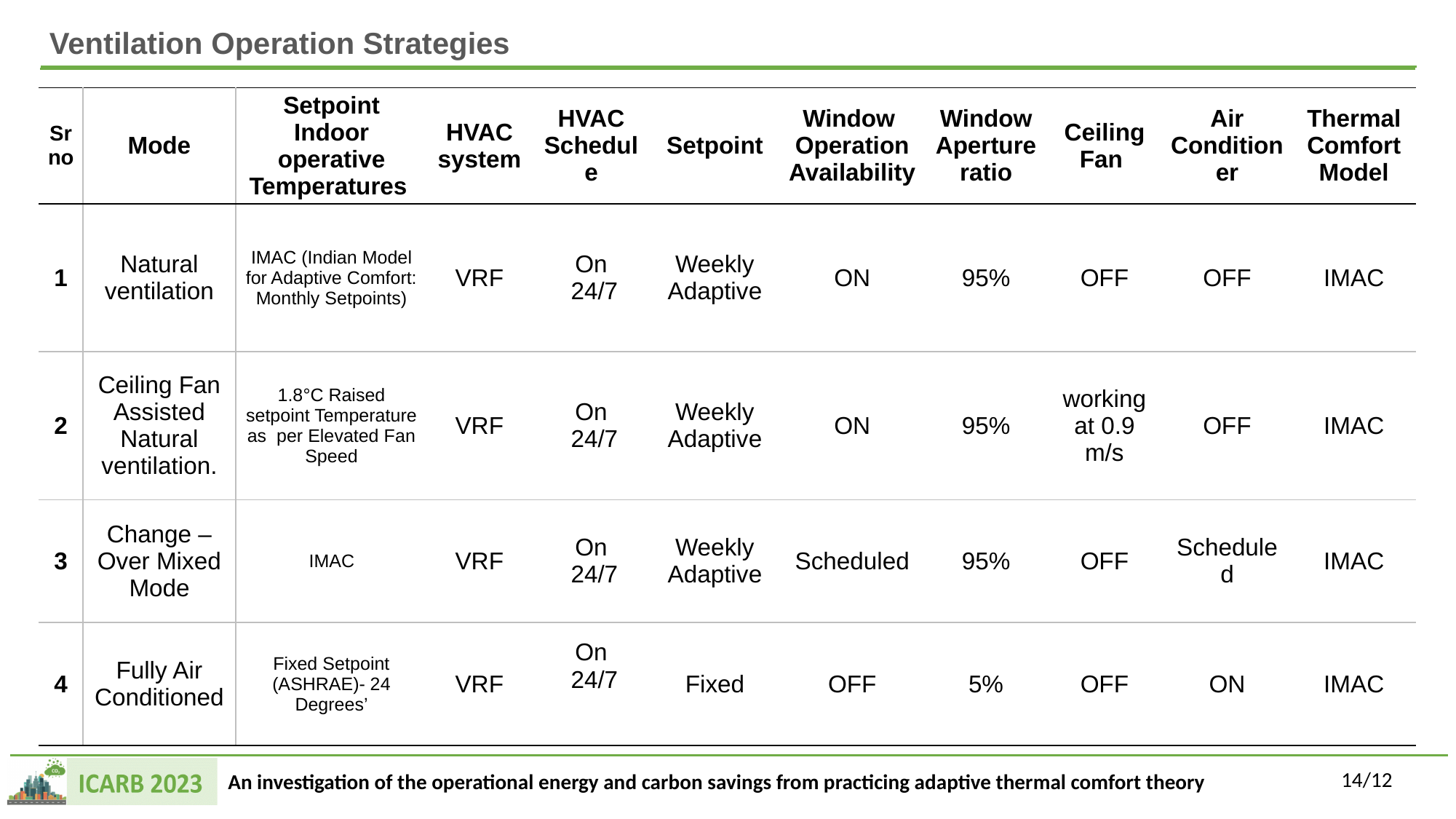

Ventilation Operation Strategies
| Sr no | Mode | Setpoint Indoor operative Temperatures | HVAC system | HVAC Schedule | Setpoint | Window Operation Availability | Window Aperture ratio | Ceiling Fan | Air Conditioner | Thermal Comfort Model |
| --- | --- | --- | --- | --- | --- | --- | --- | --- | --- | --- |
| 1 | Natural ventilation | IMAC (Indian Model for Adaptive Comfort: Monthly Setpoints) | VRF | On 24/7 | Weekly Adaptive | ON | 95% | OFF | OFF | IMAC |
| 2 | Ceiling Fan Assisted Natural ventilation. | 1.8°C Raised setpoint Temperature as per Elevated Fan Speed | VRF | On 24/7 | Weekly Adaptive | ON | 95% | working at 0.9 m/s | OFF | IMAC |
| 3 | Change – Over Mixed Mode | IMAC | VRF | On 24/7 | Weekly Adaptive | Scheduled | 95% | OFF | Scheduled | IMAC |
| 4 | Fully Air Conditioned | Fixed Setpoint (ASHRAE)- 24 Degrees’ | VRF | On 24/7 | Fixed | OFF | 5% | OFF | ON | IMAC |